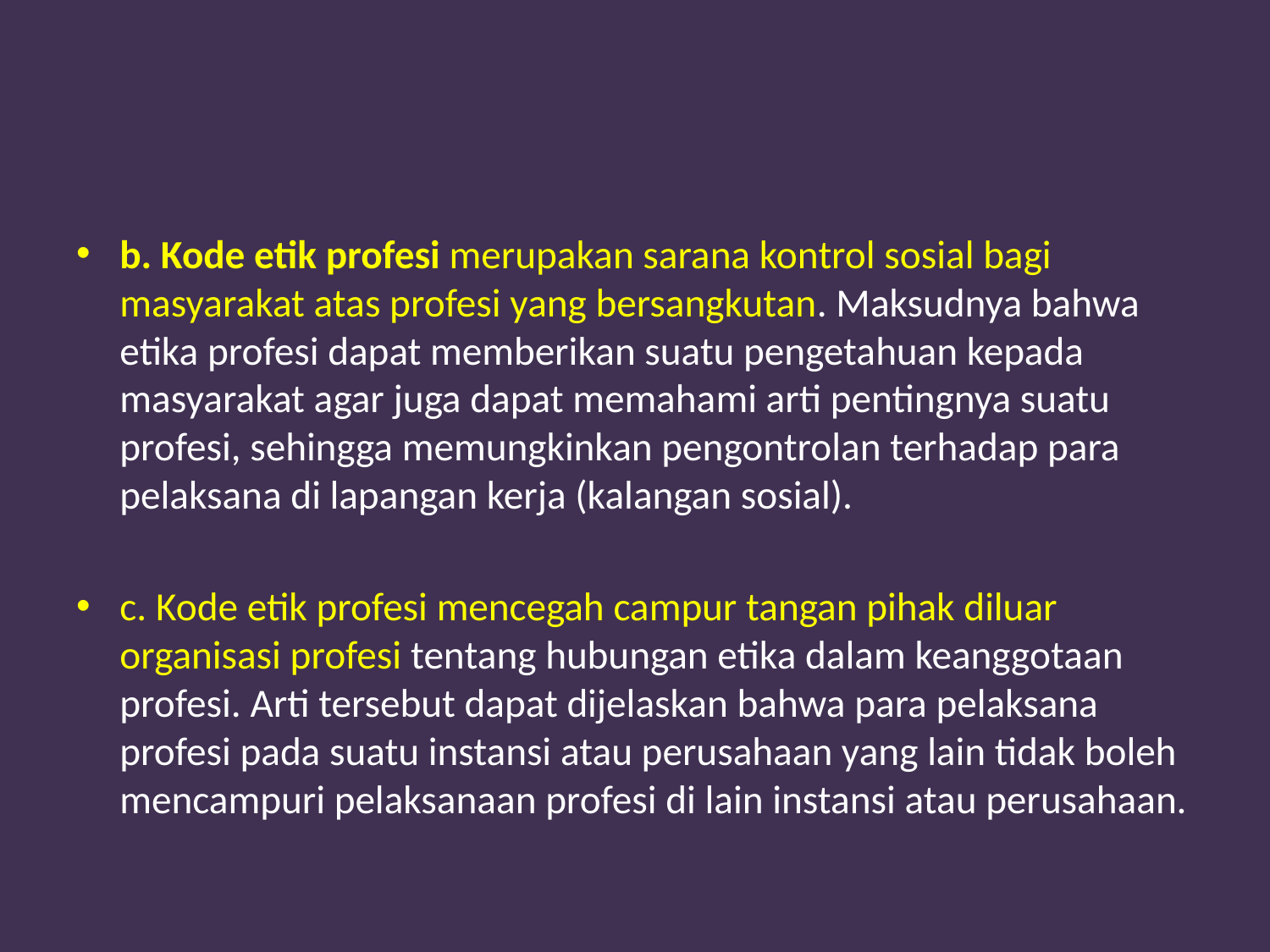

#
b. Kode etik profesi merupakan sarana kontrol sosial bagi masyarakat atas profesi yang bersangkutan. Maksudnya bahwa etika profesi dapat memberikan suatu pengetahuan kepada masyarakat agar juga dapat memahami arti pentingnya suatu profesi, sehingga memungkinkan pengontrolan terhadap para pelaksana di lapangan kerja (kalangan sosial).

c. Kode etik profesi mencegah campur tangan pihak diluar organisasi profesi tentang hubungan etika dalam keanggotaan profesi. Arti tersebut dapat dijelaskan bahwa para pelaksana profesi pada suatu instansi atau perusahaan yang lain tidak boleh mencampuri pelaksanaan profesi di lain instansi atau perusahaan.